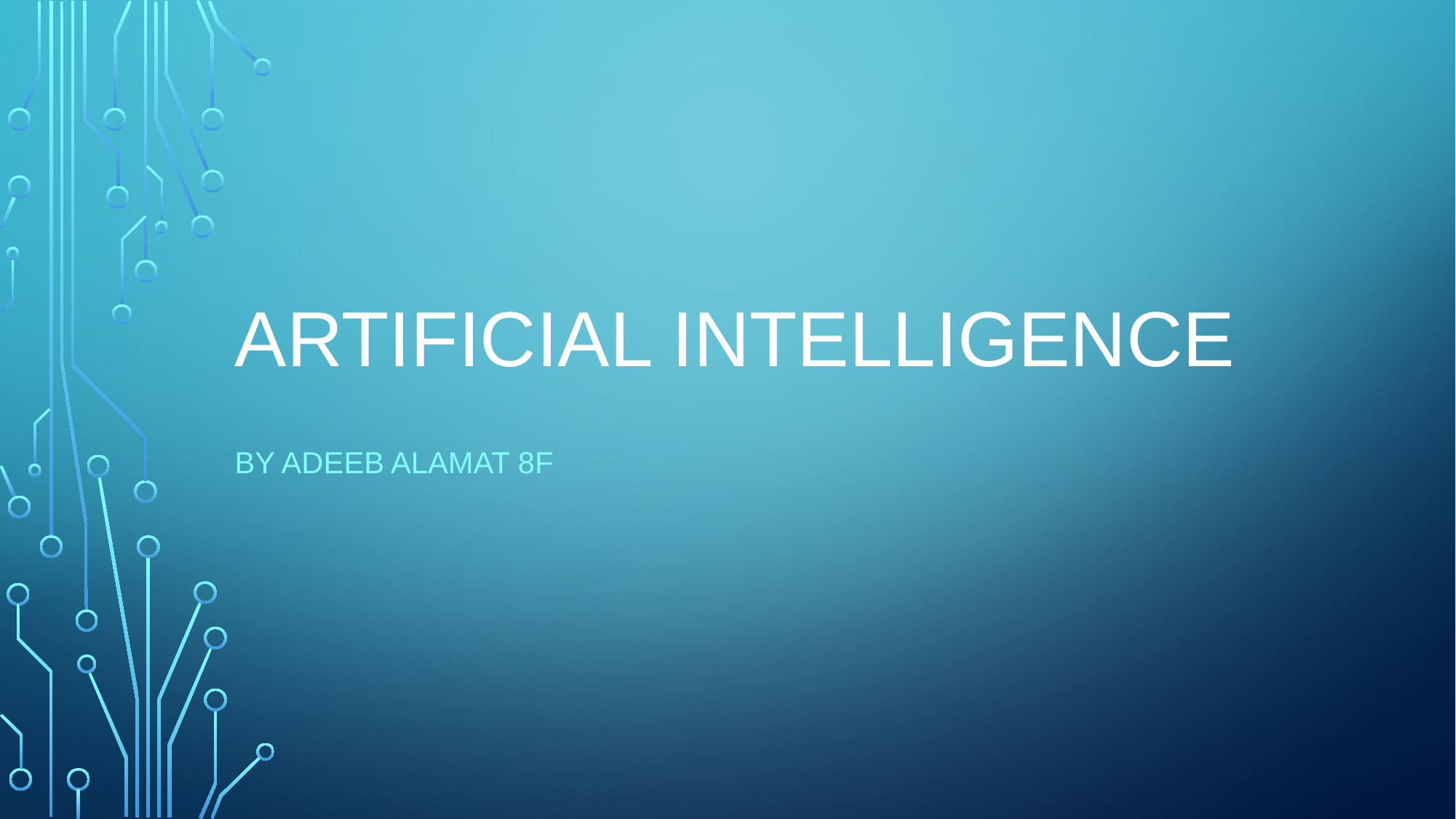

# Artificial Intelligence
By Adeeb Alamat 8F